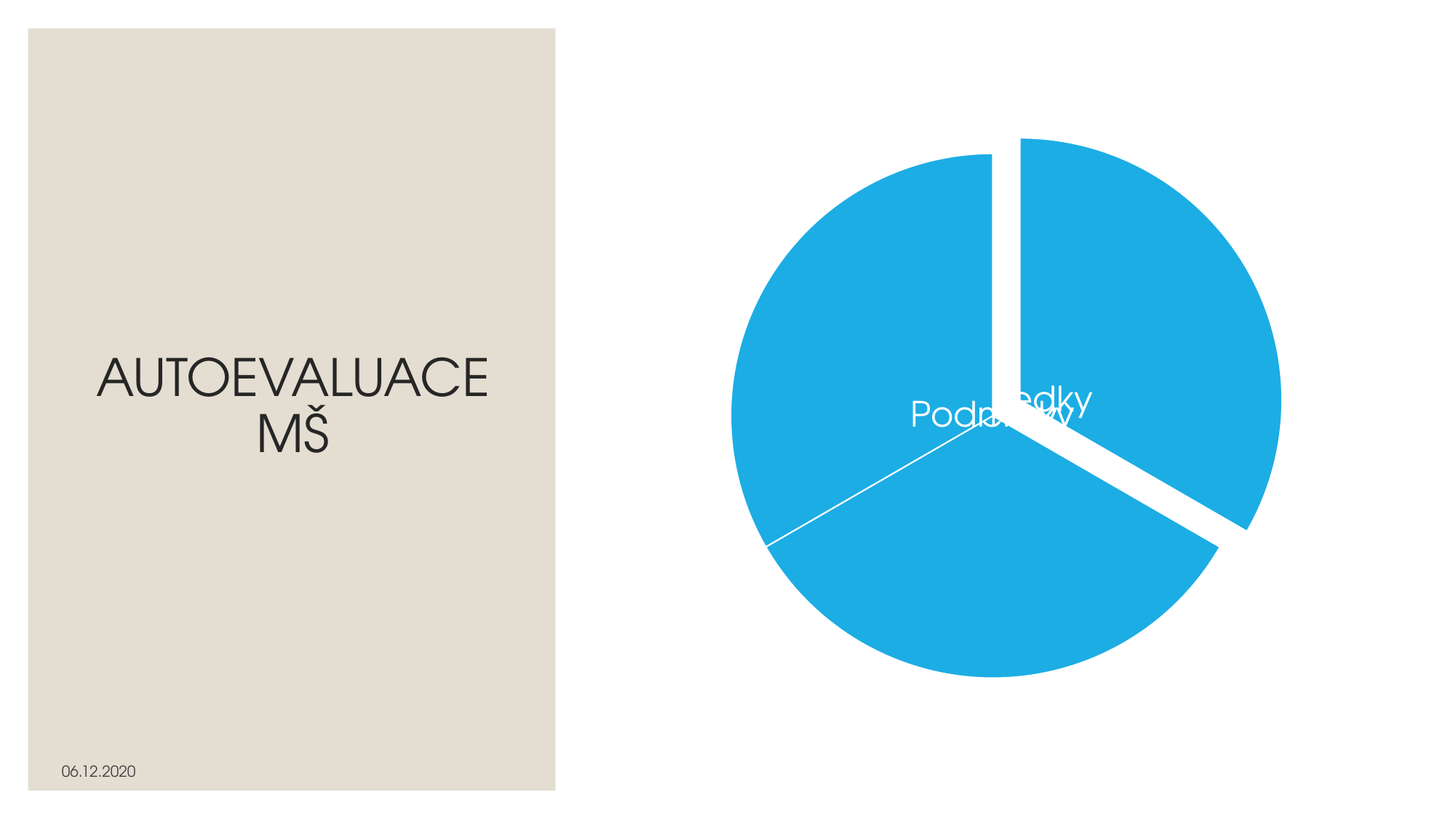

# AUTOEVALUACE MŠ
Výsledky
Procesy
Podmínky
06.12.2020